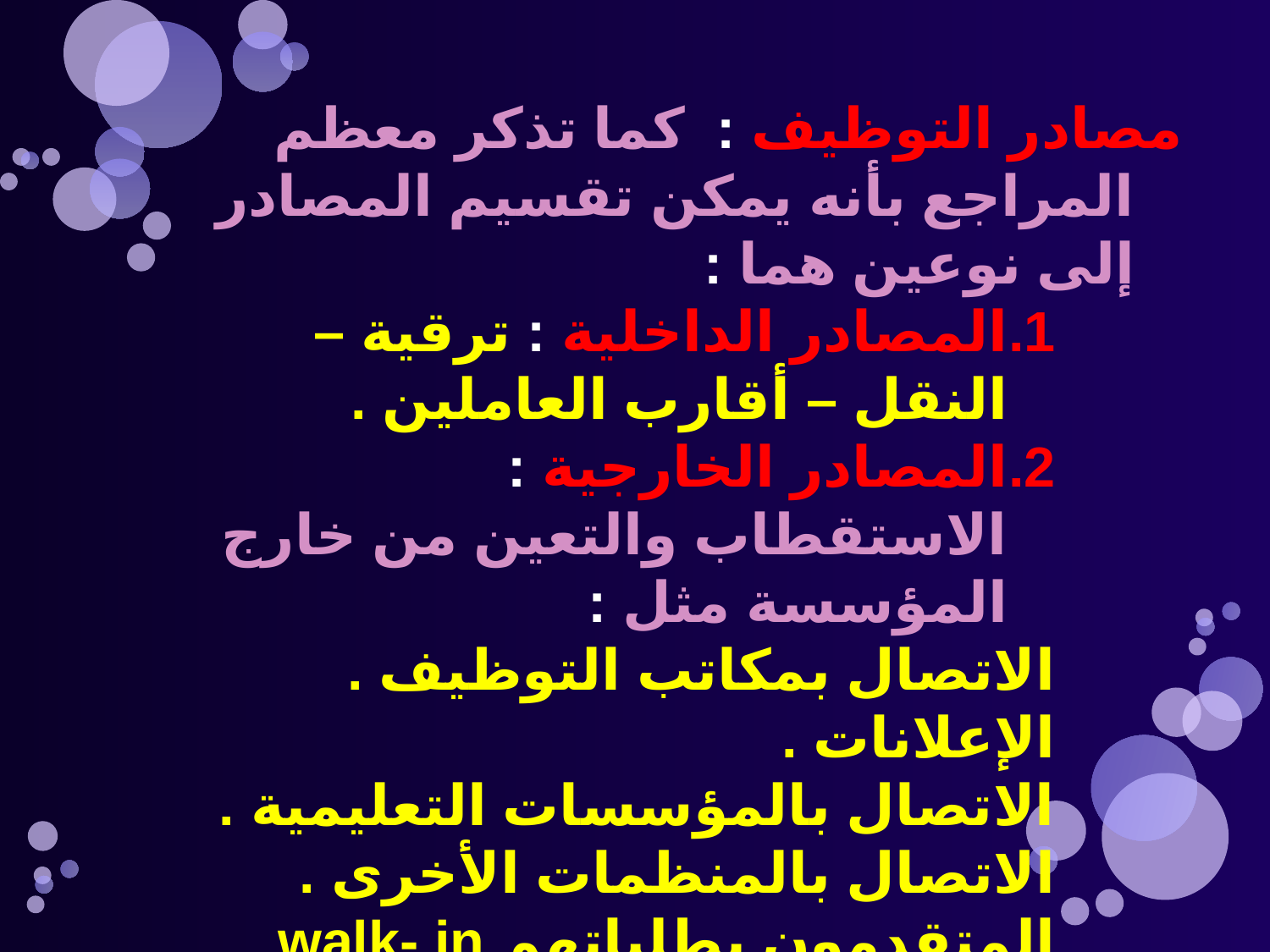

مصادر التوظيف :  كما تذكر معظم المراجع بأنه يمكن تقسيم المصادر إلى نوعين هما :
المصادر الداخلية : ترقية – النقل – أقارب العاملين .
المصادر الخارجية : الاستقطاب والتعين من خارج المؤسسة مثل :
الاتصال بمكاتب التوظيف .
الإعلانات .
الاتصال بالمؤسسات التعليمية .
الاتصال بالمنظمات الأخرى .
المتقدمون بطلباتهم walk- in .